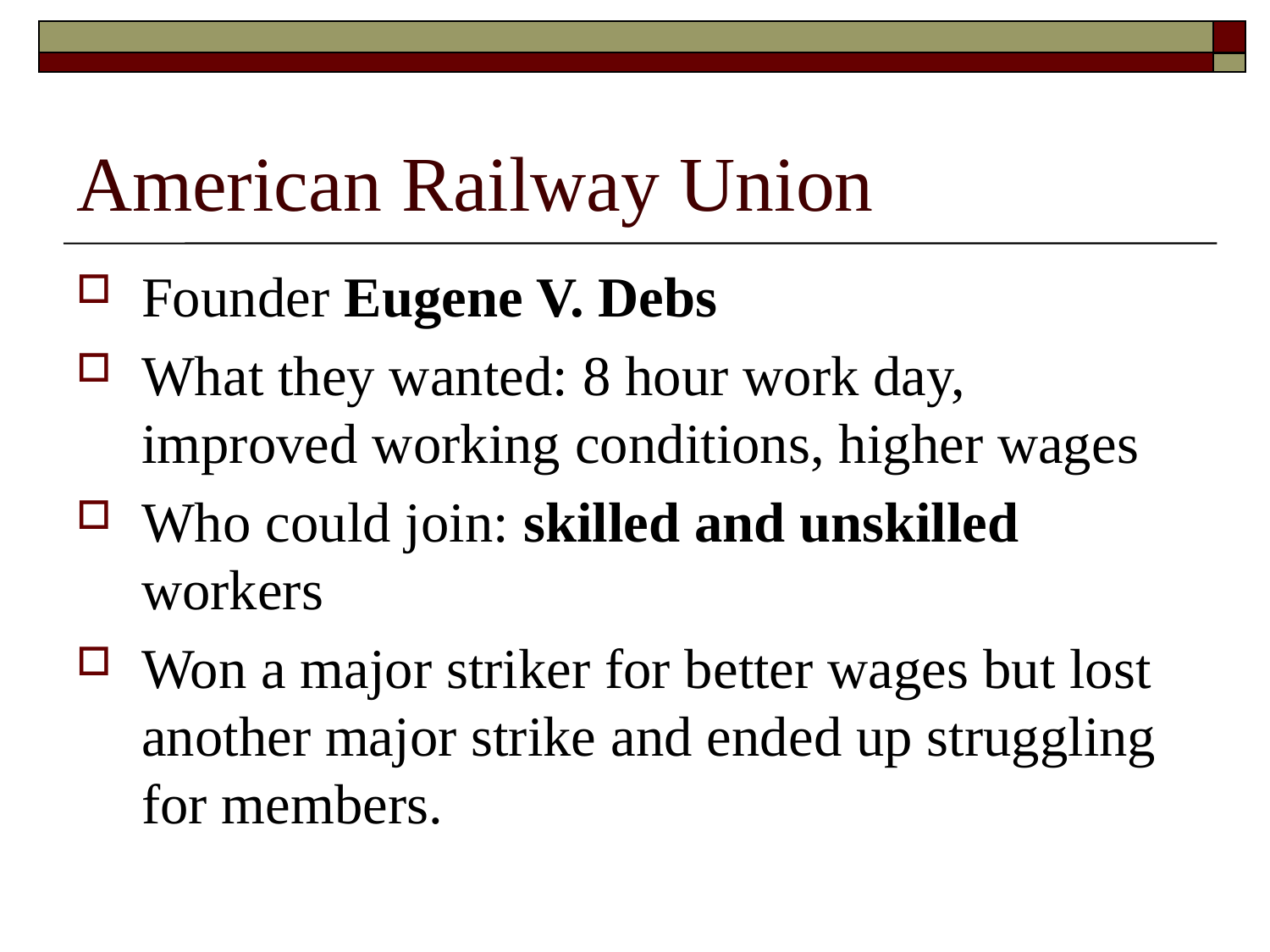

# American Railway Union
Founder Eugene V. Debs
What they wanted: 8 hour work day, improved working conditions, higher wages
Who could join: skilled and unskilled workers
Won a major striker for better wages but lost another major strike and ended up struggling for members.